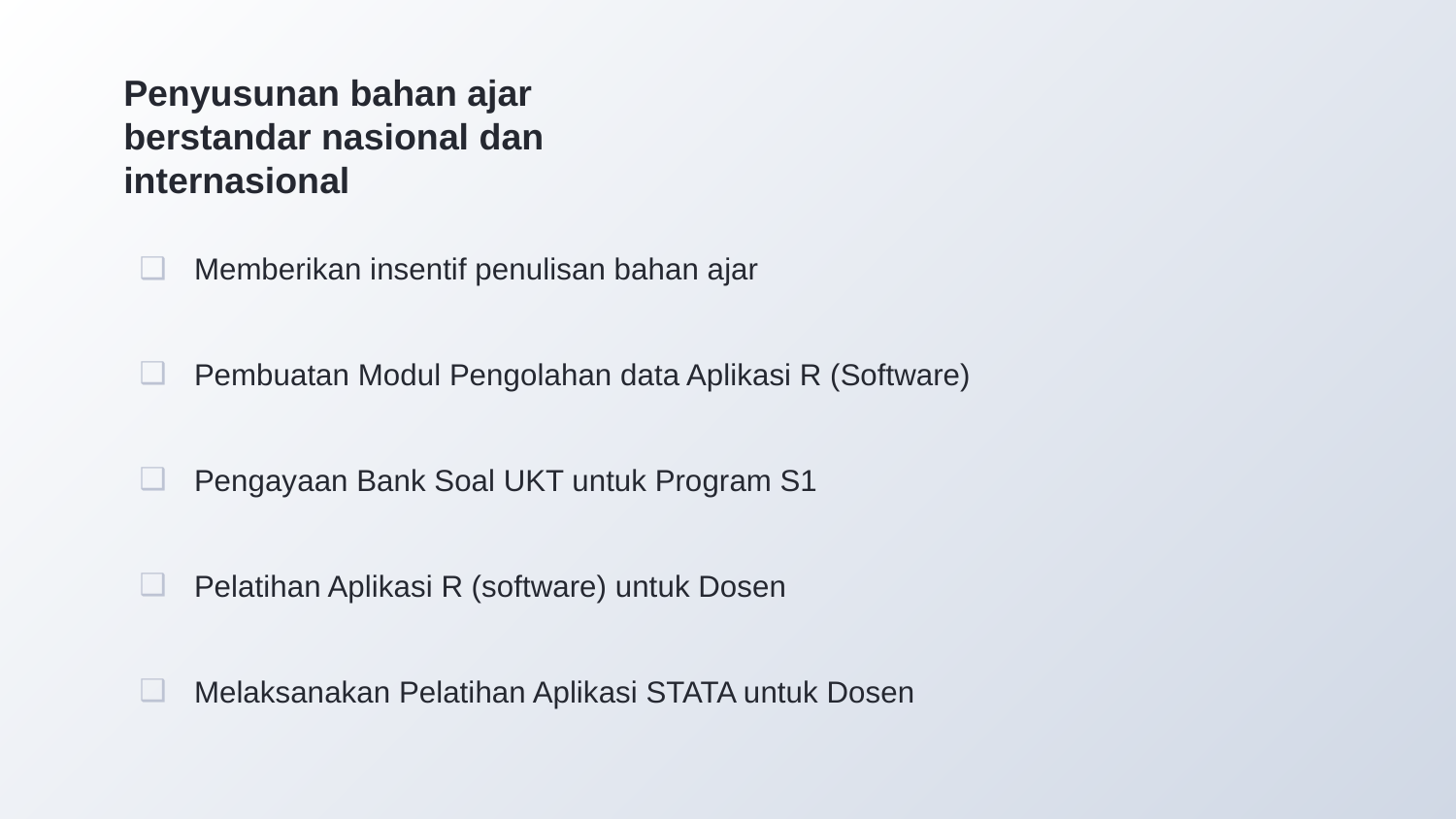

# Penyusunan bahan ajar berstandar nasional dan internasional
Memberikan insentif penulisan bahan ajar

Pembuatan Modul Pengolahan data Aplikasi R (Software)

Pengayaan Bank Soal UKT untuk Program S1

Pelatihan Aplikasi R (software) untuk Dosen

Melaksanakan Pelatihan Aplikasi STATA untuk Dosen